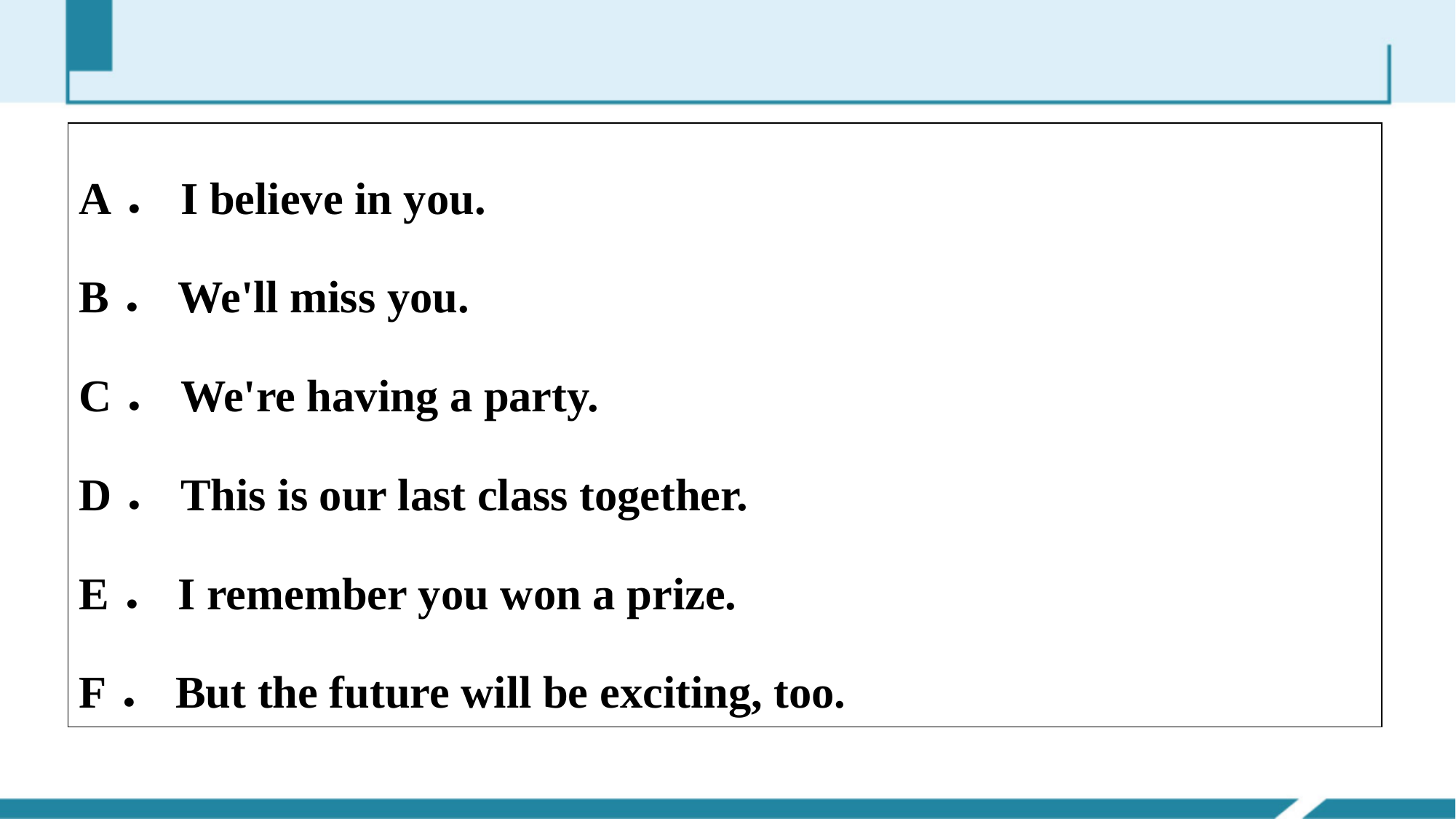

| A．I believe in you. B．We'll miss you. C．We're having a party. D．This is our last class together. E．I remember you won a prize. F．But the future will be exciting, too. |
| --- |